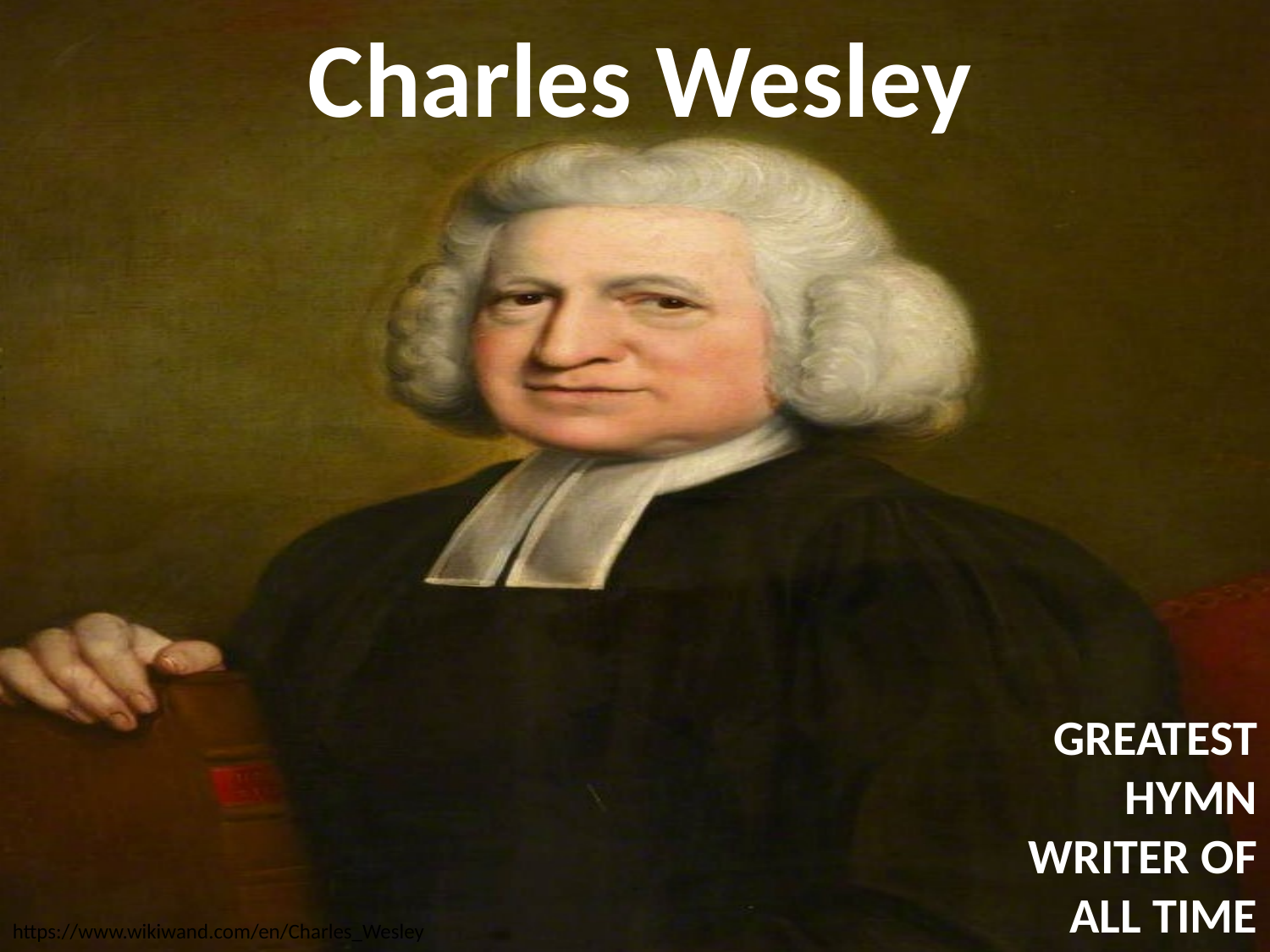

# Charles Wesley
GREATEST HYMN WRITER OF ALL TIME
https://www.wikiwand.com/en/Charles_Wesley